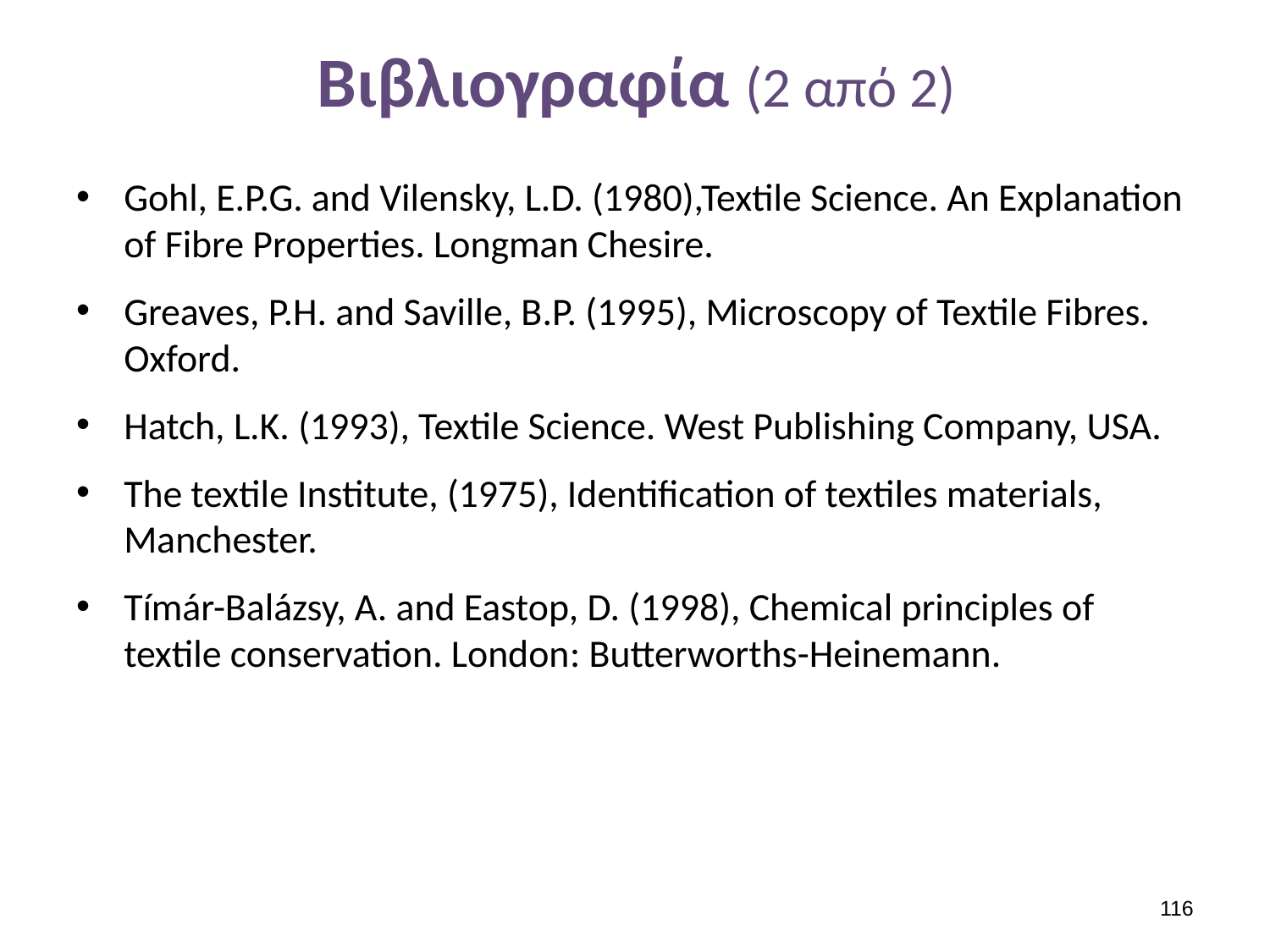

# Βιβλιογραφία (2 από 2)
Gohl, E.P.G. and Vilensky, L.D. (1980),Textile Science. An Explanation of Fibre Properties. Longman Chesire.
Greaves, P.H. and Saville, B.P. (1995), Microscopy of Textile Fibres. Oxford.
Hatch, L.K. (1993), Textile Science. West Publishing Company, USA.
The textile Institute, (1975), Identification of textiles materials, Manchester.
Tímár-Balázsy, A. and Eastop, D. (1998), Chemical principles of textile conservation. London: Butterworths-Heinemann.

116